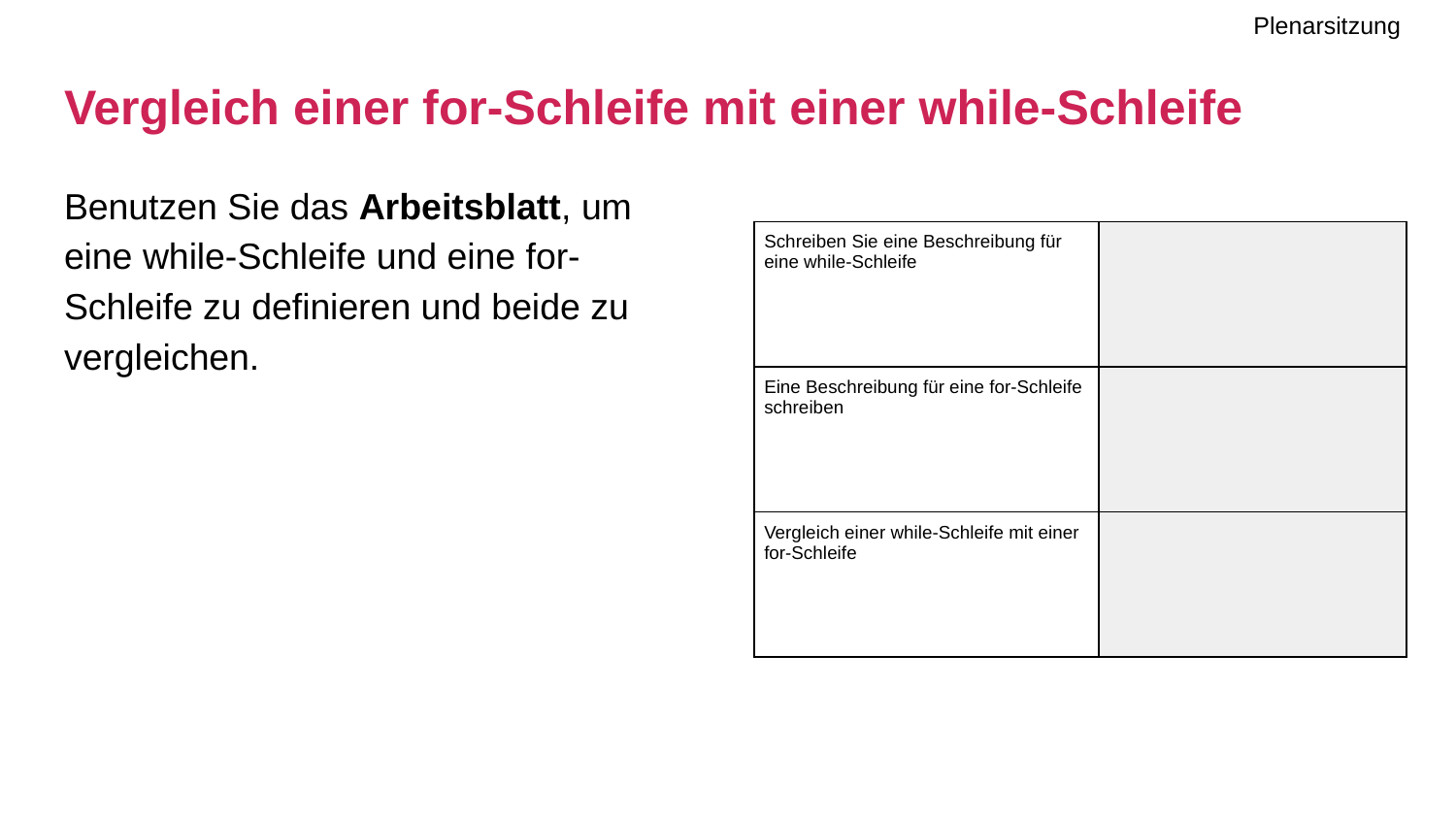

Plenarsitzung
# Vergleich einer for-Schleife mit einer while-Schleife
Benutzen Sie das Arbeitsblatt, um eine while-Schleife und eine for-Schleife zu definieren und beide zu vergleichen.
| Schreiben Sie eine Beschreibung für eine while-Schleife |  |
| --- | --- |
| Eine Beschreibung für eine for-Schleife schreiben |  |
| Vergleich einer while-Schleife mit einer for-Schleife |  |